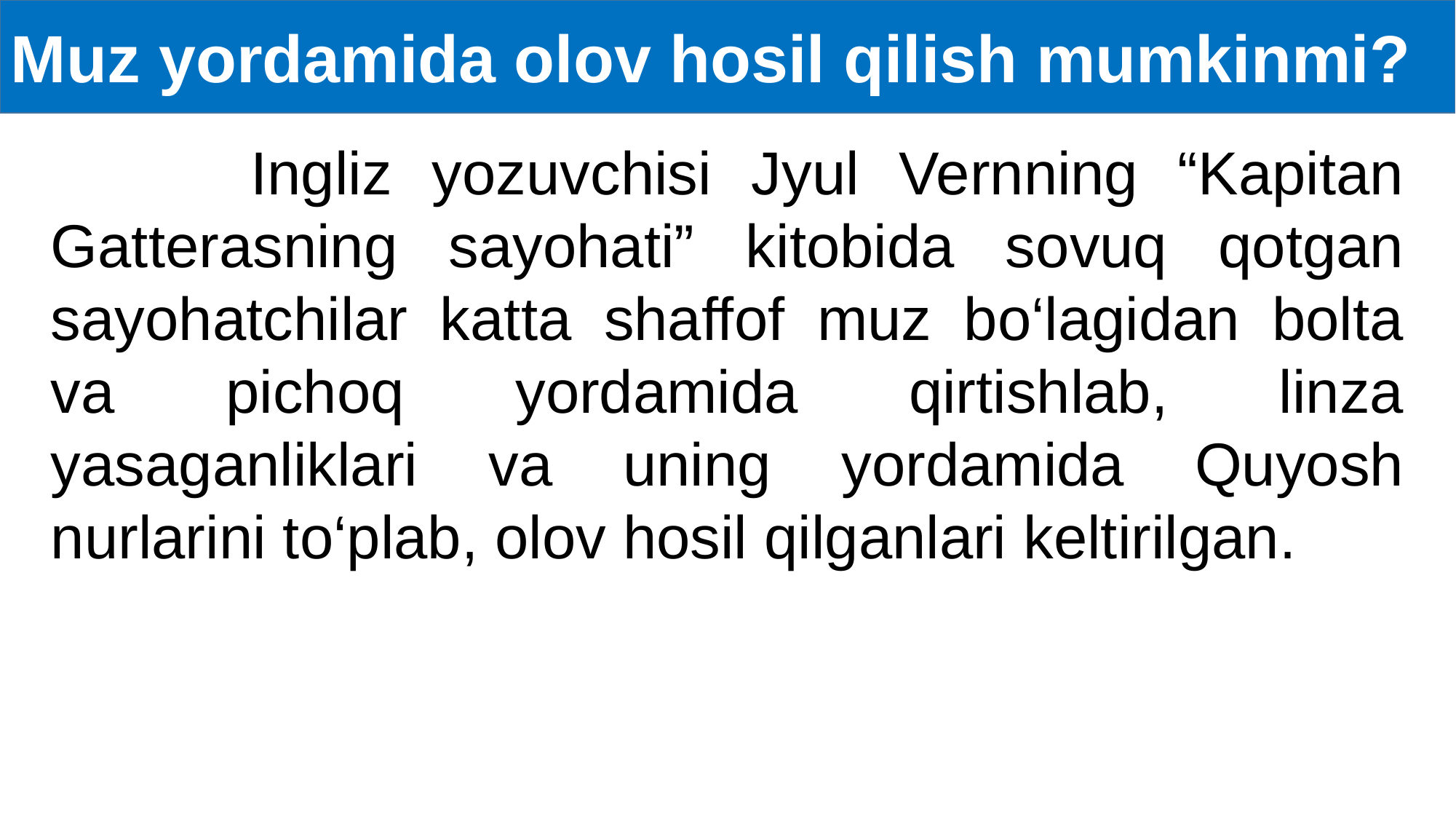

Muz yordamida olov hosil qilish mumkinmi?
     Ingliz yozuvchisi Jyul Vernning “Kapitan Gatterasning sayohati” kitobida sovuq qotgan sayohatchilar katta shaffof muz bo‘lagidan bolta va pichoq yordamida qirtishlab, linza yasaganliklari va uning yordamida Quyosh nurlarini to‘plab, olov hosil qilganlari keltirilgan.